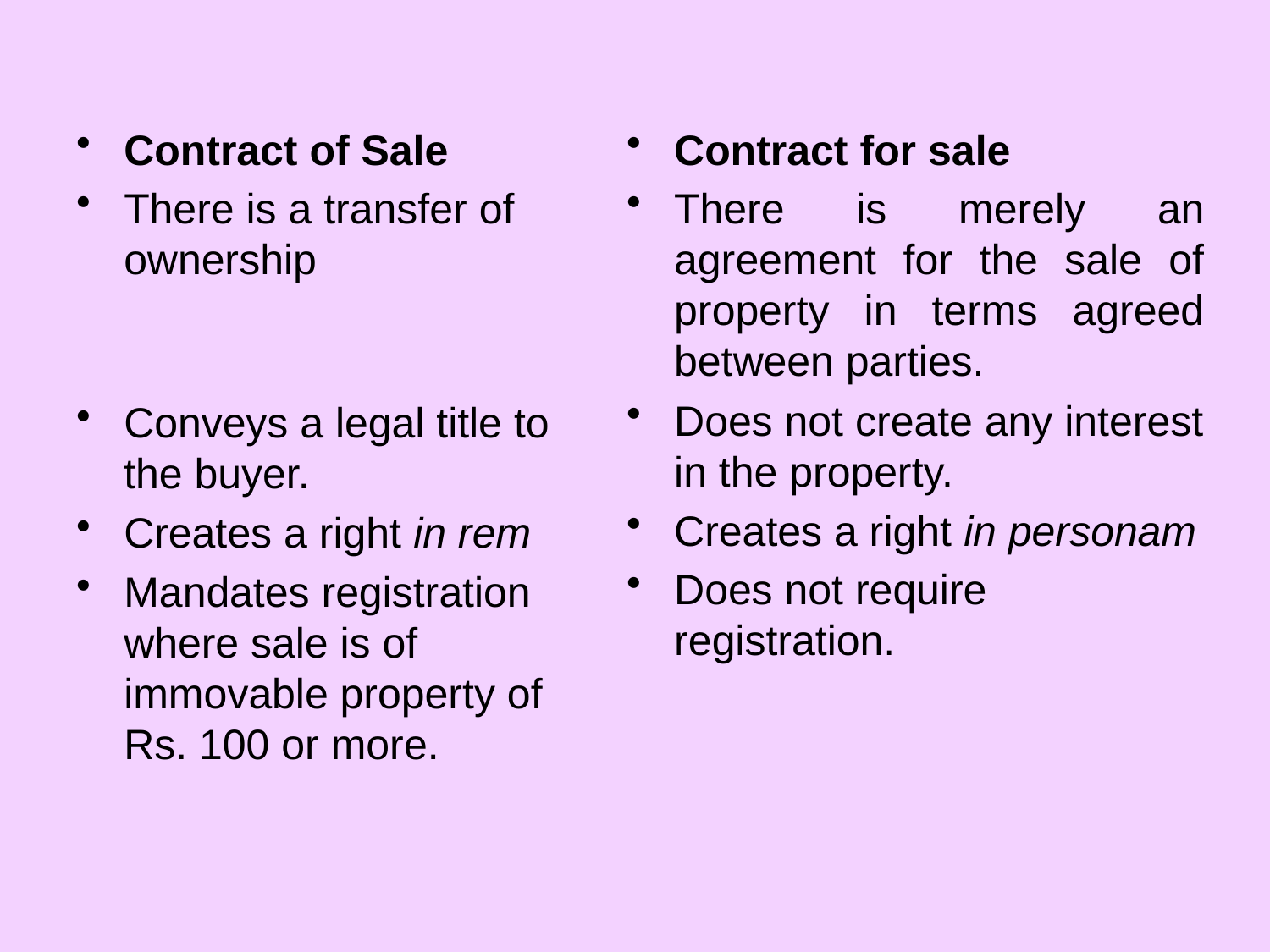

Contract of Sale
There is a transfer of ownership

Conveys a legal title to the buyer.
Creates a right in rem
Mandates registration where sale is of immovable property of Rs. 100 or more.
Contract for sale
There is merely an agreement for the sale of property in terms agreed between parties.
Does not create any interest in the property.
Creates a right in personam
Does not require registration.